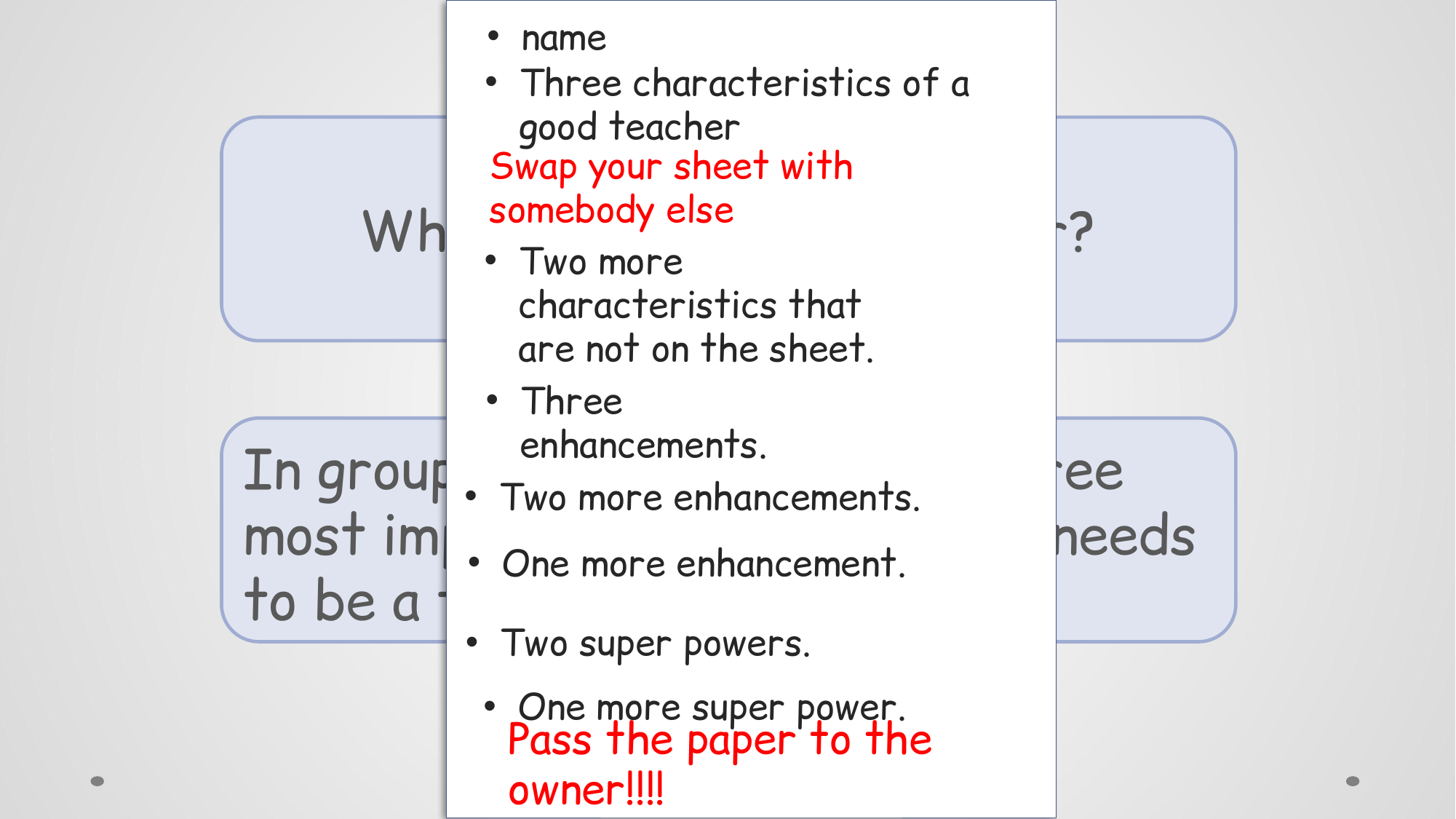

name
Three characteristics of a good teacher
What makes a good teacher?
Swap your sheet with somebody else
Two more characteristics that are not on the sheet.
Three enhancements.
In groups work out what the three most important things a person needs to be a teacher.
Two more enhancements.
One more enhancement.
Two super powers.
One more super power.
Pass the paper to the owner!!!!